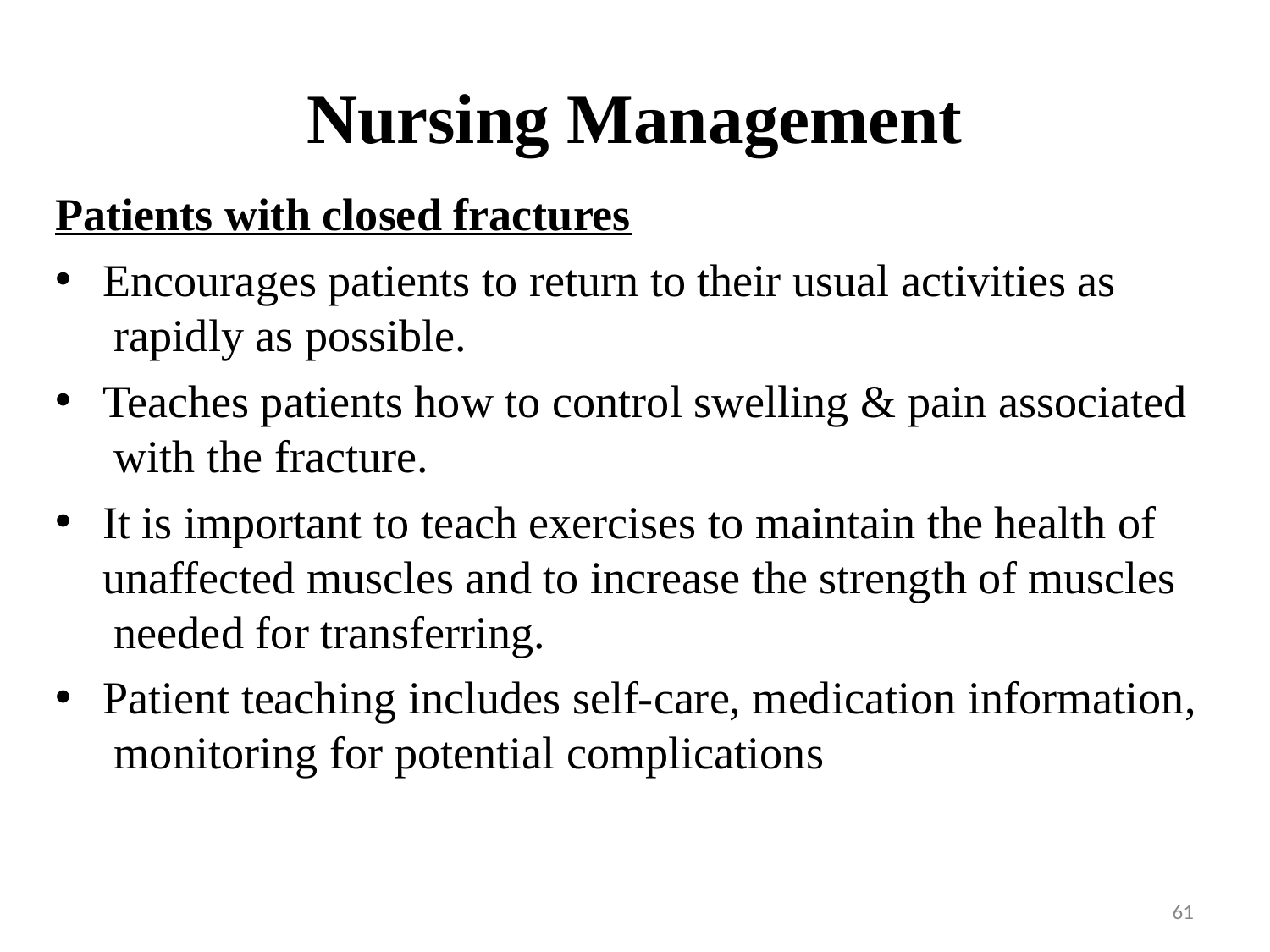

# Nursing Management
Patients with closed fractures
Encourages patients to return to their usual activities as  rapidly as possible.
Teaches patients how to control swelling & pain associated  with the fracture.
It is important to teach exercises to maintain the health of  unaffected muscles and to increase the strength of muscles  needed for transferring.
Patient teaching includes self-care, medication information,  monitoring for potential complications
61